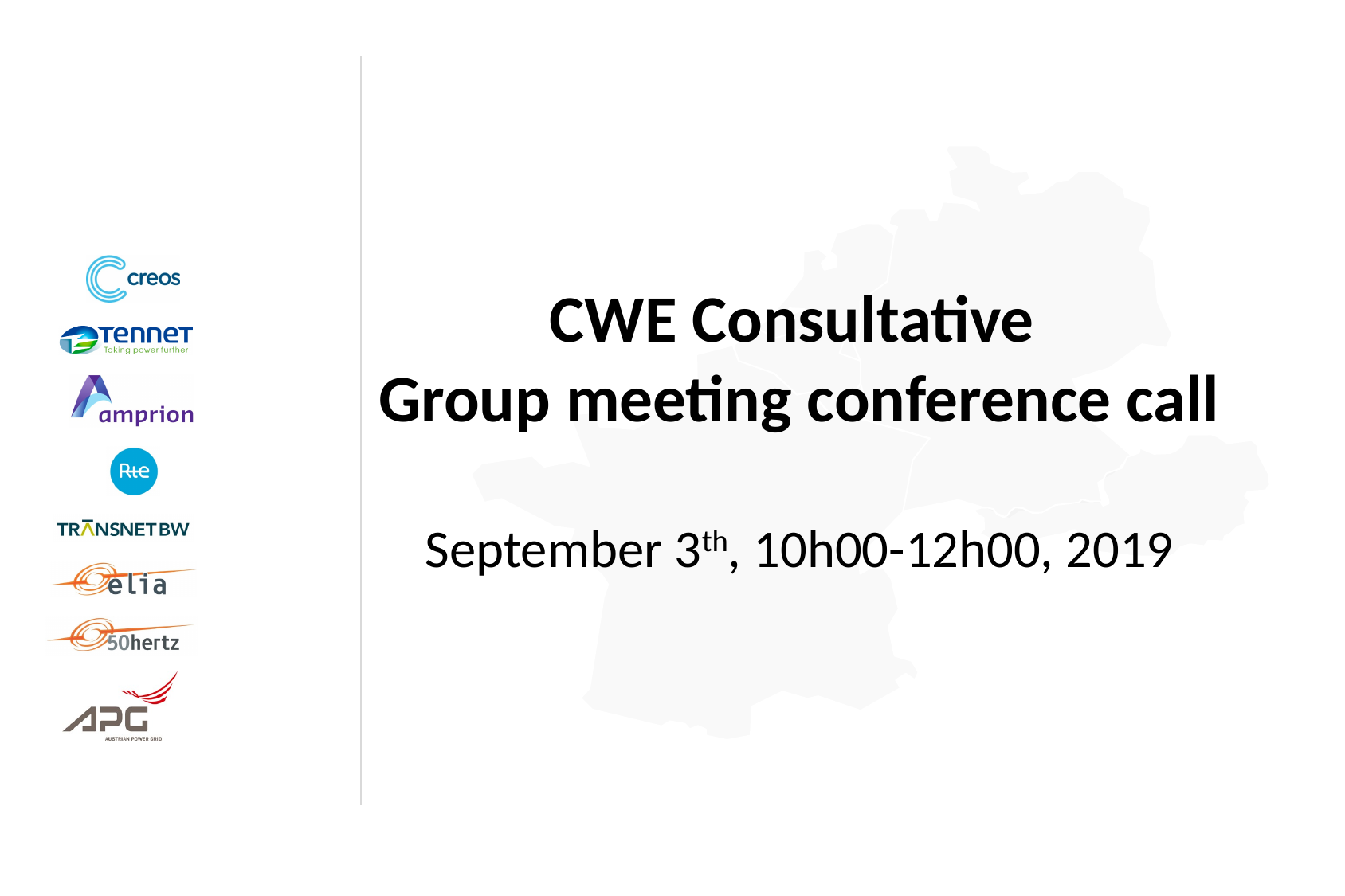

# CWE Consultative Group meeting conference call September 3th, 10h00-12h00, 2019
1